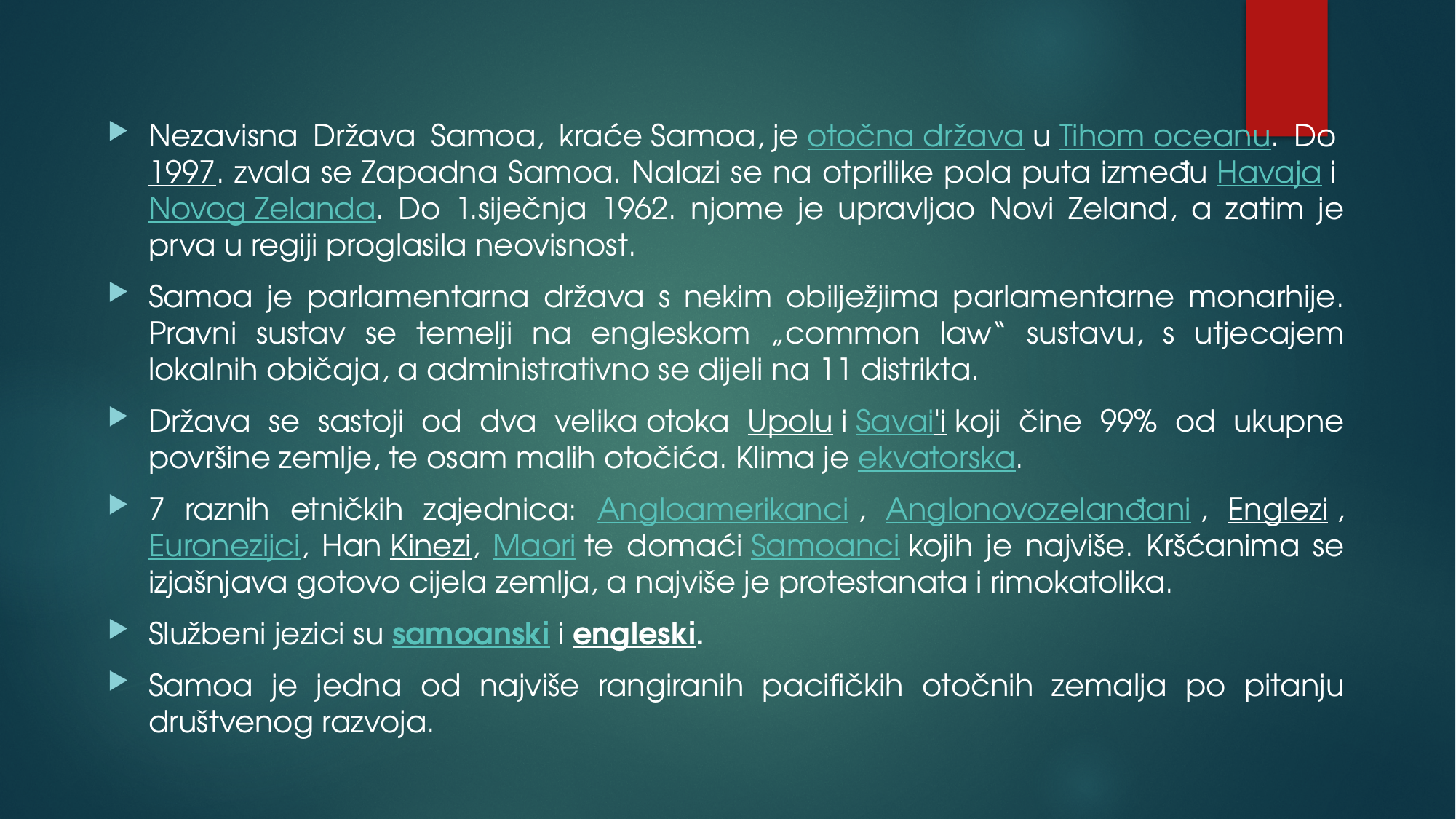

Nezavisna Država Samoa, kraće Samoa, je otočna država u Tihom oceanu. Do 1997. zvala se Zapadna Samoa. Nalazi se na otprilike pola puta između Havaja i Novog Zelanda. Do 1.siječnja 1962. njome je upravljao Novi Zeland, a zatim je prva u regiji proglasila neovisnost.
Samoa je parlamentarna država s nekim obilježjima parlamentarne monarhije. Pravni sustav se temelji na engleskom „common law“ sustavu, s utjecajem lokalnih običaja, a administrativno se dijeli na 11 distrikta.
Država se sastoji od dva velika otoka Upolu i Savai'i koji čine 99% od ukupne površine zemlje, te osam malih otočića. Klima je ekvatorska.
7 raznih etničkih zajednica: Angloamerikanci , Anglonovozelanđani , Englezi , Euronezijci, Han Kinezi, Maori te domaći Samoanci kojih je najviše. Kršćanima se izjašnjava gotovo cijela zemlja, a najviše je protestanata i rimokatolika.
Službeni jezici su samoanski i engleski.
Samoa je jedna od najviše rangiranih pacifičkih otočnih zemalja po pitanju društvenog razvoja.